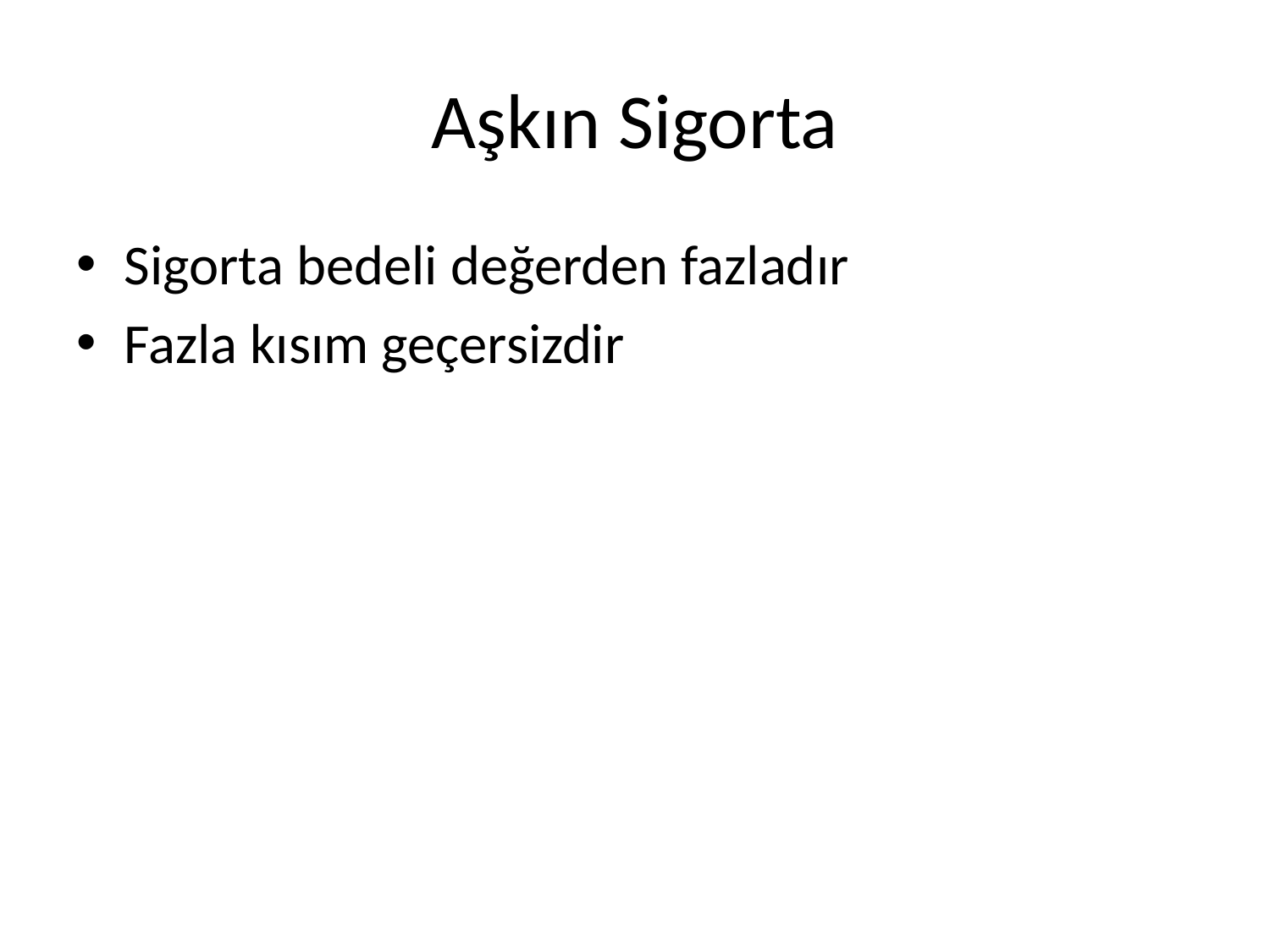

# Aşkın Sigorta
Sigorta bedeli değerden fazladır
Fazla kısım geçersizdir